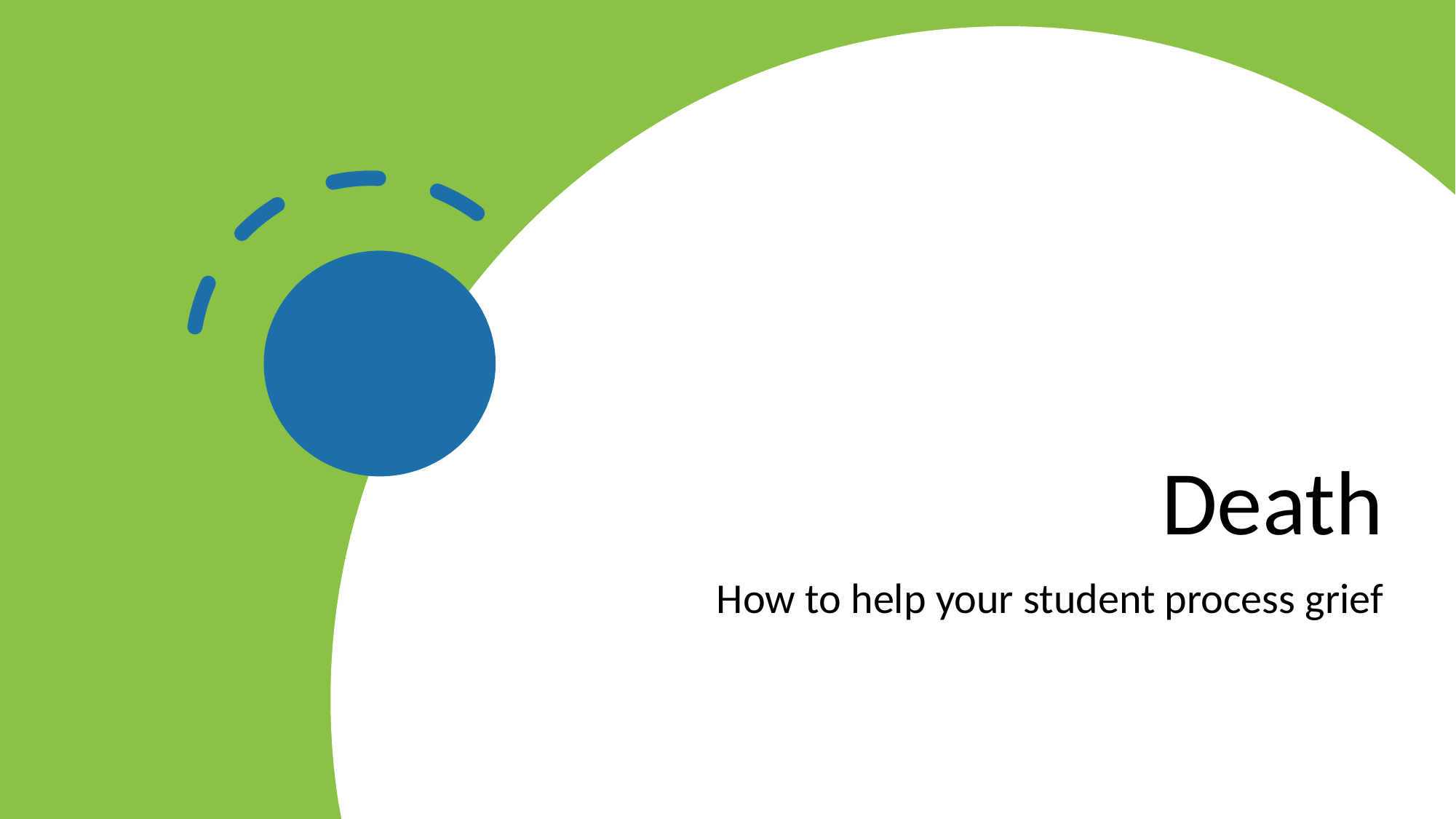

# Death

How to help your student process grief